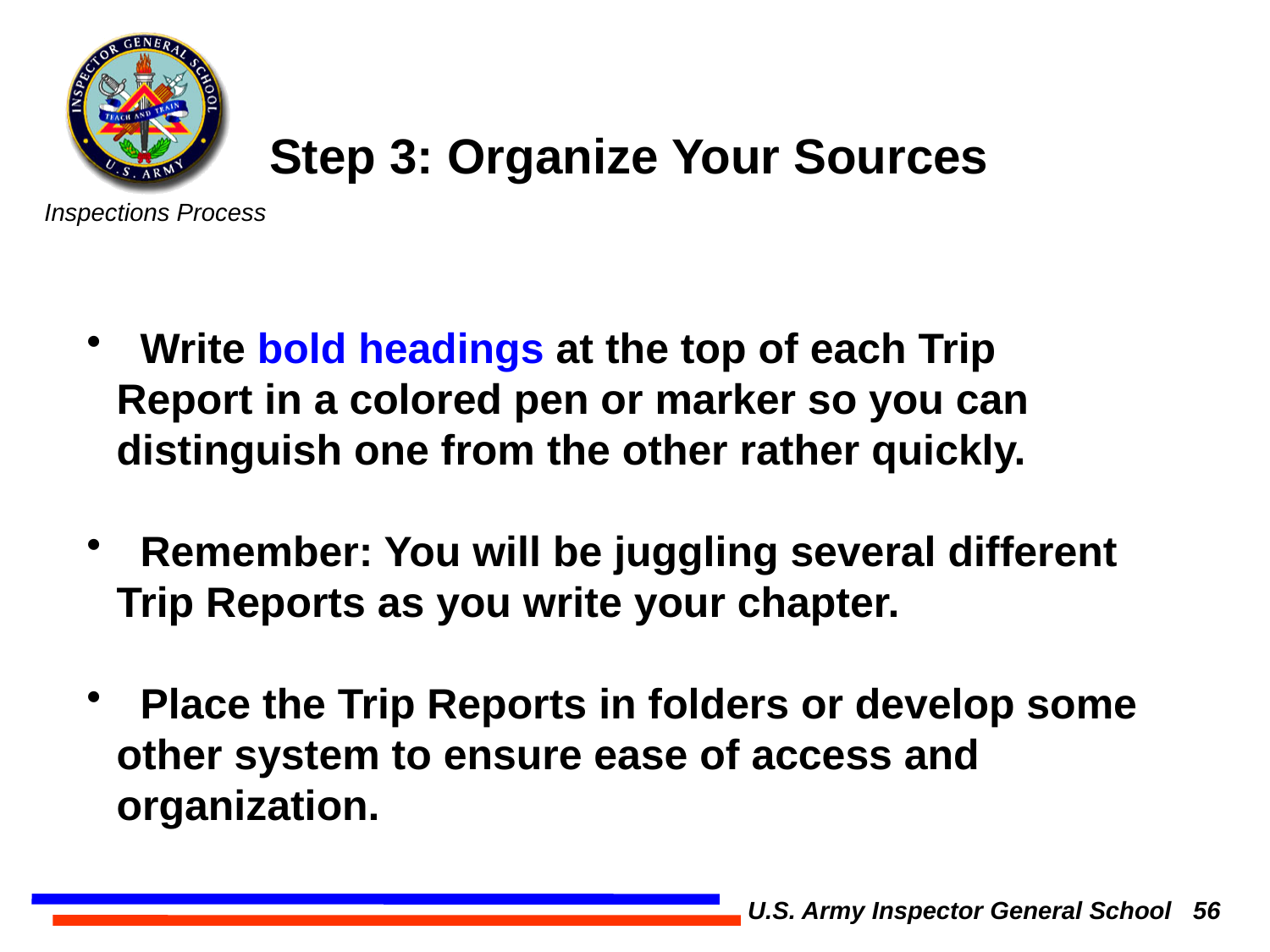

Step 3: Organize Your Sources
  Write bold headings at the top of each Trip Report in a colored pen or marker so you can distinguish one from the other rather quickly.

  Remember: You will be juggling several different Trip Reports as you write your chapter.

  Place the Trip Reports in folders or develop some other system to ensure ease of access and organization.
U.S. Army Inspector General School   56